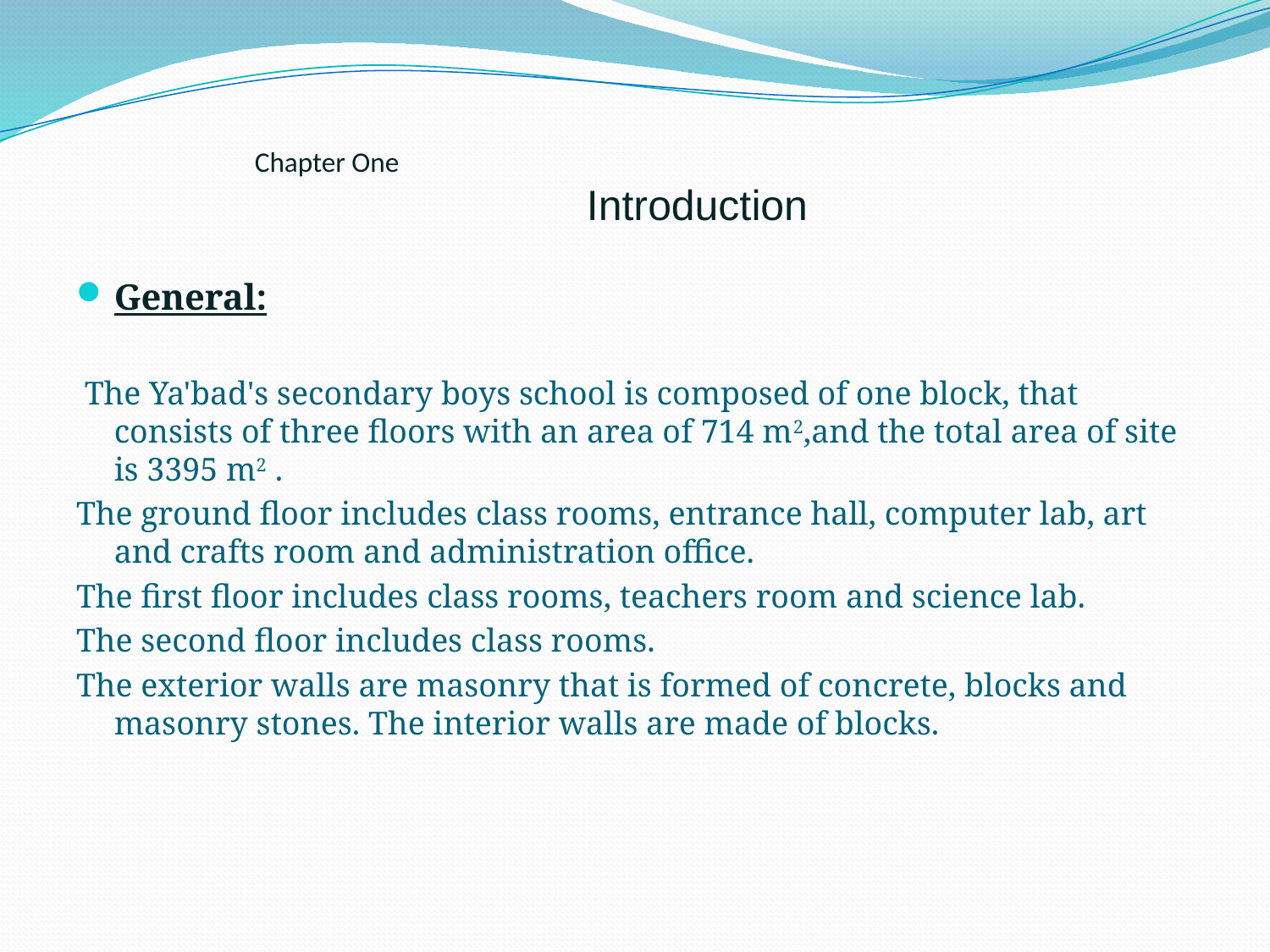

Chapter One
                            Introduction
General:

 The Ya'bad's secondary boys school is composed of one block, that consists of three floors with an area of 714 m2,and the total area of site is 3395 m2 .
The ground floor includes class rooms, entrance hall, computer lab, art and crafts room and administration office.
The first floor includes class rooms, teachers room and science lab.
The second floor includes class rooms.
The exterior walls are masonry that is formed of concrete, blocks and masonry stones. The interior walls are made of blocks.